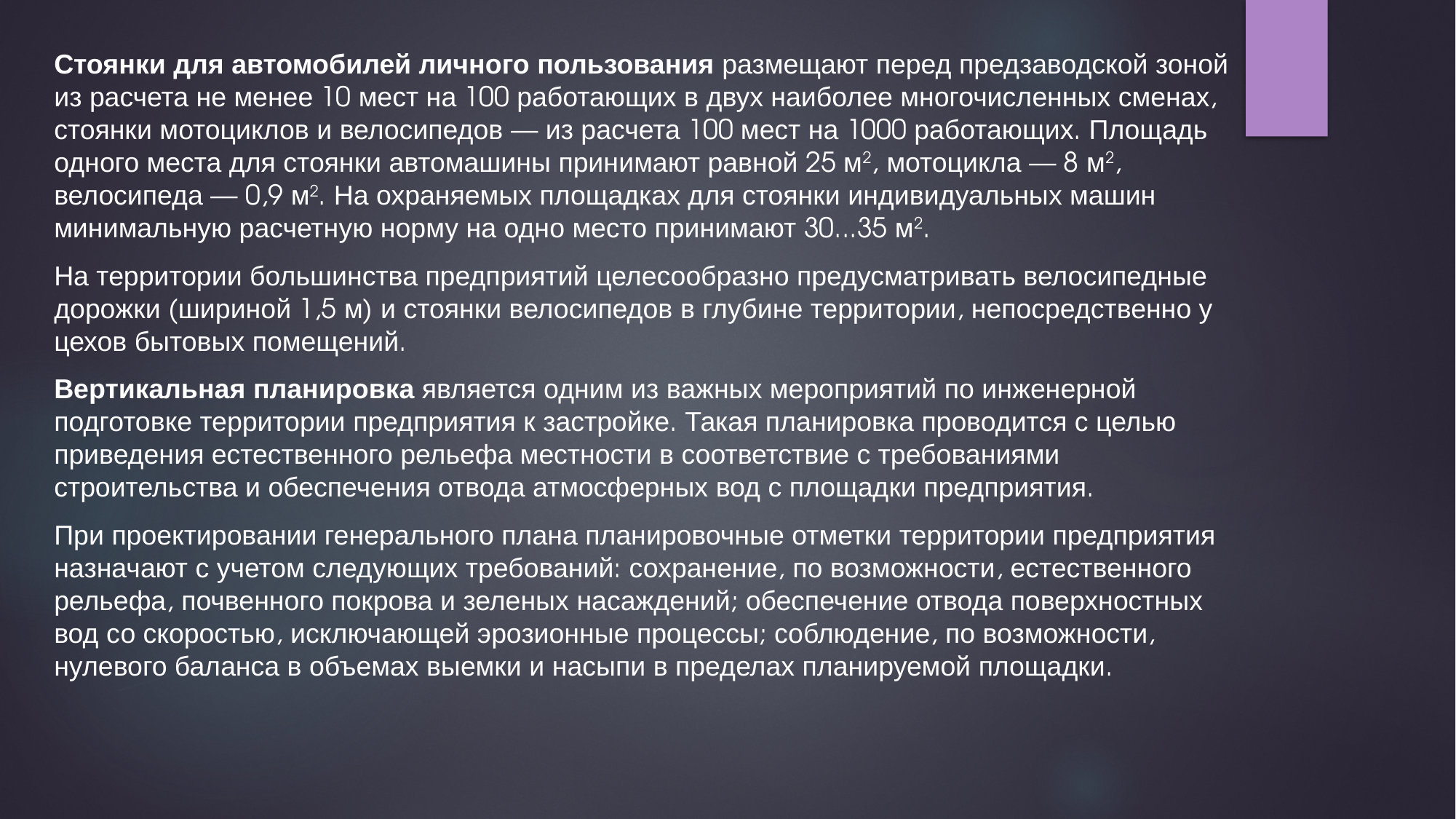

Стоянки для автомобилей личного пользования размещают перед предзаводской зоной из расчета не менее 10 мест на 100 работающих в двух наиболее многочисленных сменах, стоянки мотоциклов и велосипедов — из расчета 100 мест на 1000 работающих. Площадь одного места для стоянки автомашины принимают равной 25 м2, мотоцикла — 8 м2, велосипеда — 0,9 м2. На охраняемых площадках для стоянки индивидуальных машин минимальную расчетную норму на одно место принимают 30...35 м2.
На территории большинства предприятий целесообразно предусматривать велосипедные дорожки (шириной 1,5 м) и стоянки велосипедов в глубине территории, непосредственно у цехов бытовых помещений.
Вертикальная планировка является одним из важных мероприятий по инженерной подготовке территории предприятия к застройке. Такая планировка проводится с целью приведения естественного рельефа местности в соответствие с требованиями строительства и обеспечения отвода атмосферных вод с площадки предприятия.
При проектировании генерального плана планировочные отметки территории предприятия назначают с учетом следующих требований: сохранение, по возможности, естественного рельефа, почвенного покрова и зеленых насаждений; обеспечение отвода поверхностных вод со скоростью, исключающей эрозионные процессы; соблюдение, по возможности, нулевого баланса в объемах выемки и насыпи в пределах планируемой площадки.